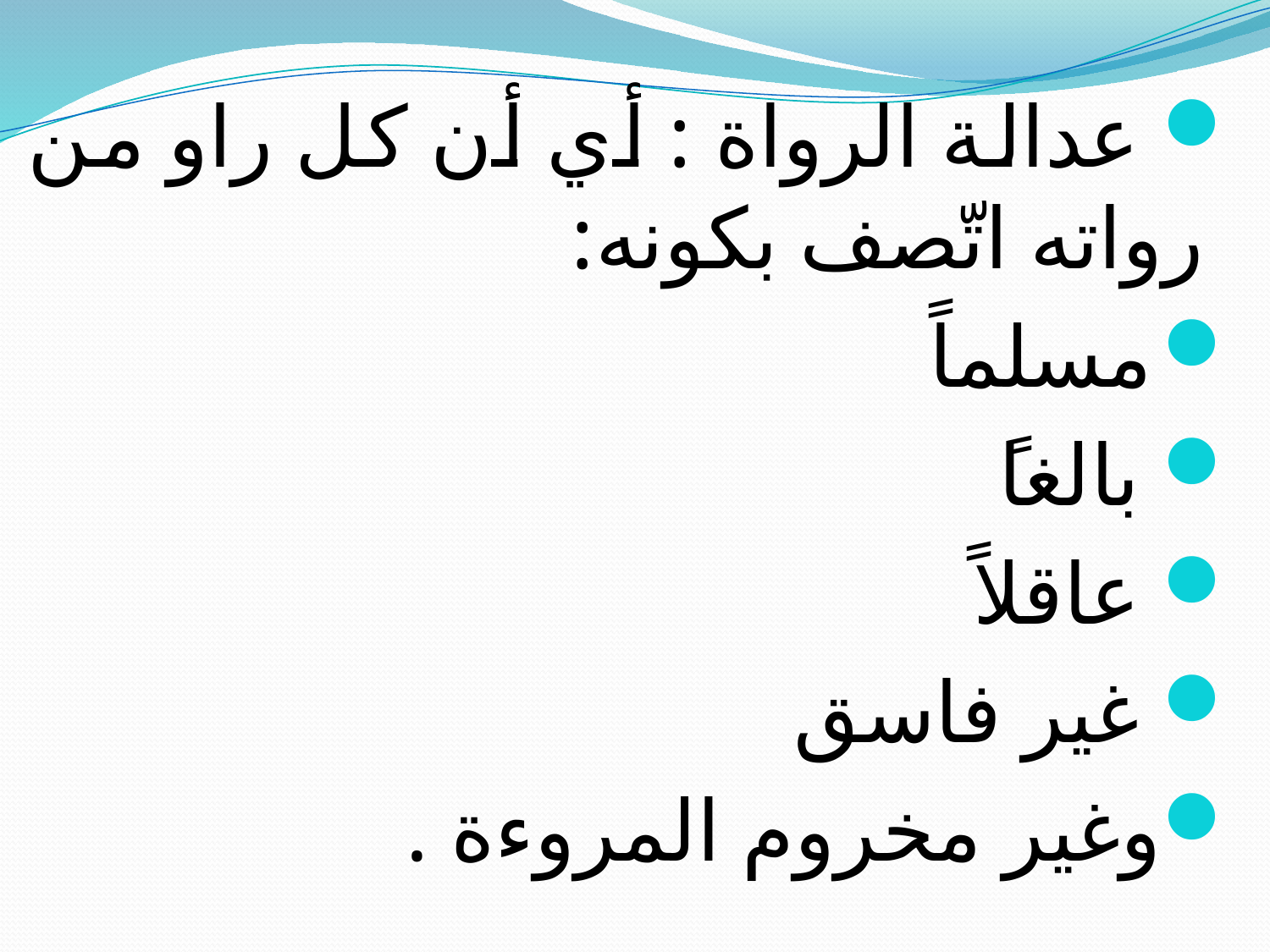

عدالة الرواة : أي أن كل راو من رواته اتّصف بكونه:
مسلماً
 بالغاً
 عاقلاً
 غير فاسق
وغير مخروم المروءة .